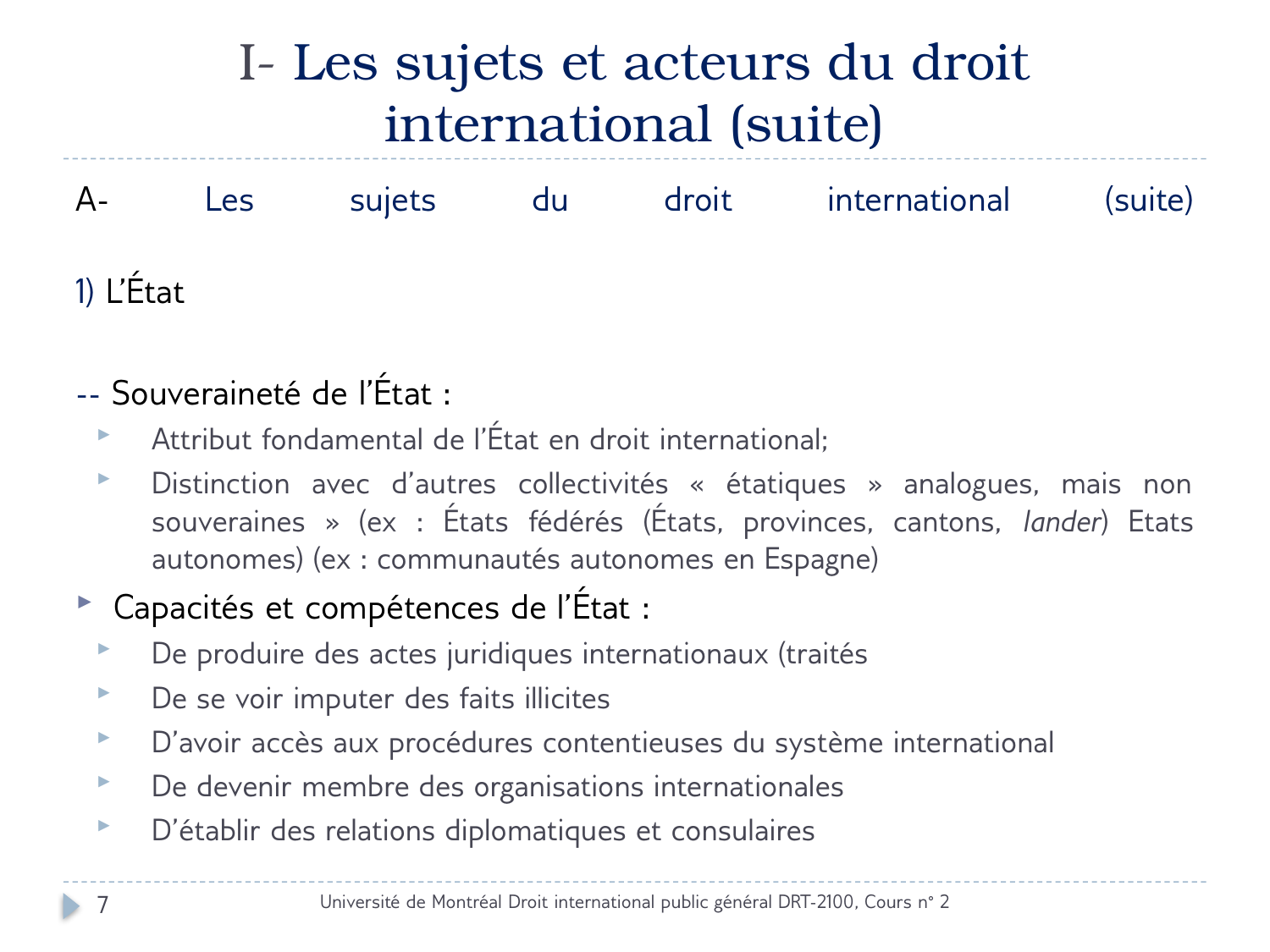

# I- Les sujets et acteurs du droit international (suite)
A- Les sujets du droit international (suite)
1) L’État

-- Souveraineté de l’État :
Attribut fondamental de l’État en droit international;
Distinction avec d’autres collectivités « étatiques » analogues, mais non souveraines » (ex : États fédérés (États, provinces, cantons, lander) Etats autonomes) (ex : communautés autonomes en Espagne)
Capacités et compétences de l’État :
De produire des actes juridiques internationaux (traités
De se voir imputer des faits illicites
D’avoir accès aux procédures contentieuses du système international
De devenir membre des organisations internationales
D’établir des relations diplomatiques et consulaires
Université de Montréal Droit international public général DRT-2100, Cours n° 2
7